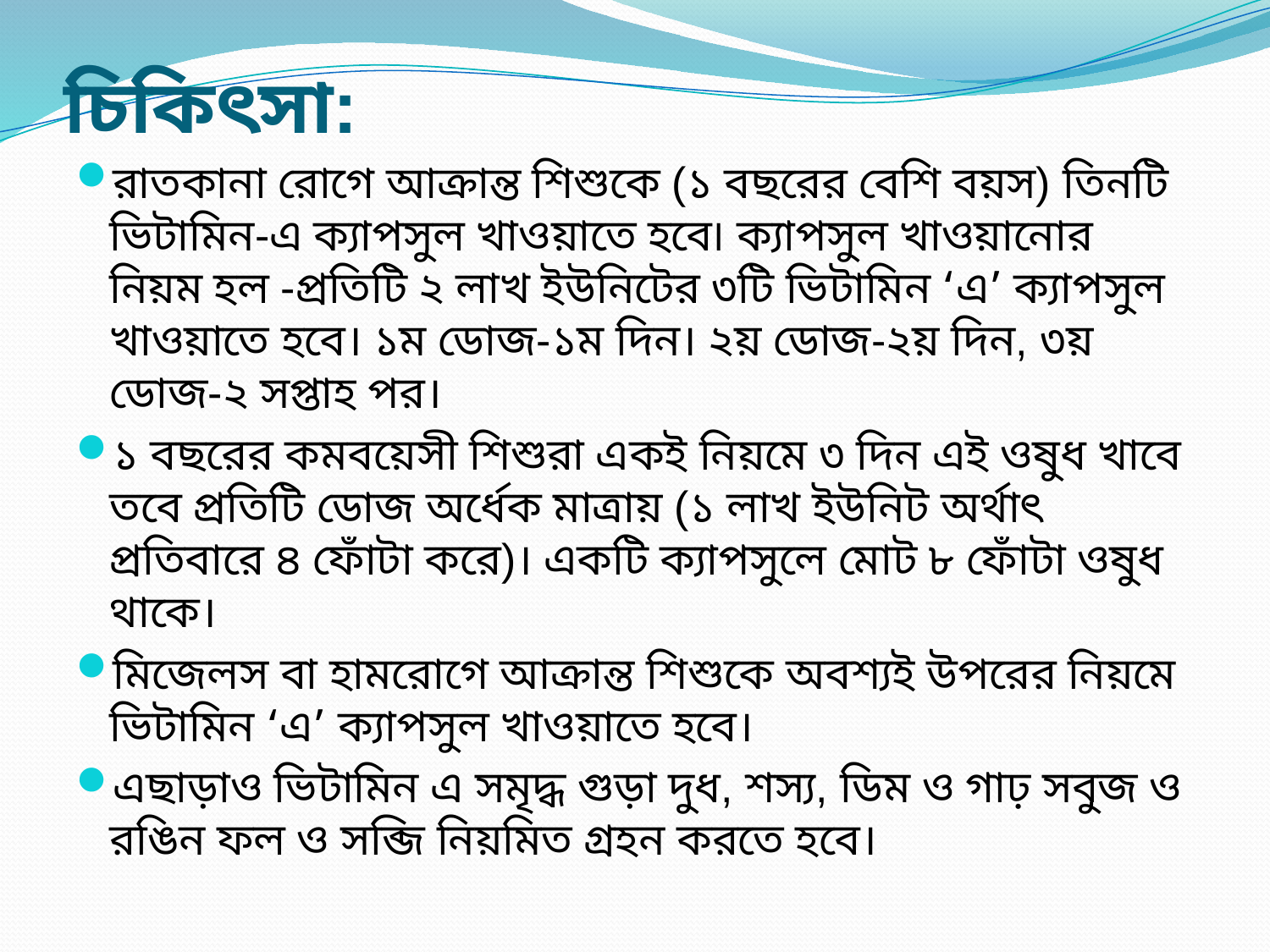

# চিকিৎসা:
রাতকানা রোগে আক্রান্ত শিশুকে (১ বছরের বেশি বয়স) তিনটি ভিটামিন-এ ক্যাপসুল খাওয়াতে হবে৷ ক্যাপসুল খাওয়ানোর নিয়ম হল -প্রতিটি ২ লাখ ইউনিটের ৩টি ভিটামিন ‘এ’ ক্যাপসুল খাওয়াতে হবে। ১ম ডোজ-১ম দিন। ২য় ডোজ-২য় দিন, ৩য় ডোজ-২ সপ্তাহ পর।
১ বছরের কমবয়েসী শিশুরা একই নিয়মে ৩ দিন এই ওষুধ খাবে তবে প্রতিটি ডোজ অর্ধেক মাত্রায় (১ লাখ ইউনিট অর্থাৎ প্রতিবারে ৪ ফোঁটা করে)। একটি ক্যাপসুলে মোট ৮ ফোঁটা ওষুধ থাকে।
মিজেলস বা হামরোগে আক্রান্ত শিশুকে অবশ্যই উপরের নিয়মে ভিটামিন ‘এ’ ক্যাপসুল খাওয়াতে হবে।
এছাড়াও ভিটামিন এ সমৃদ্ধ গুড়া দুধ, শস্য, ডিম ও গাঢ় সবুজ ও রঙিন ফল ও সব্জি নিয়মিত গ্রহন করতে হবে।